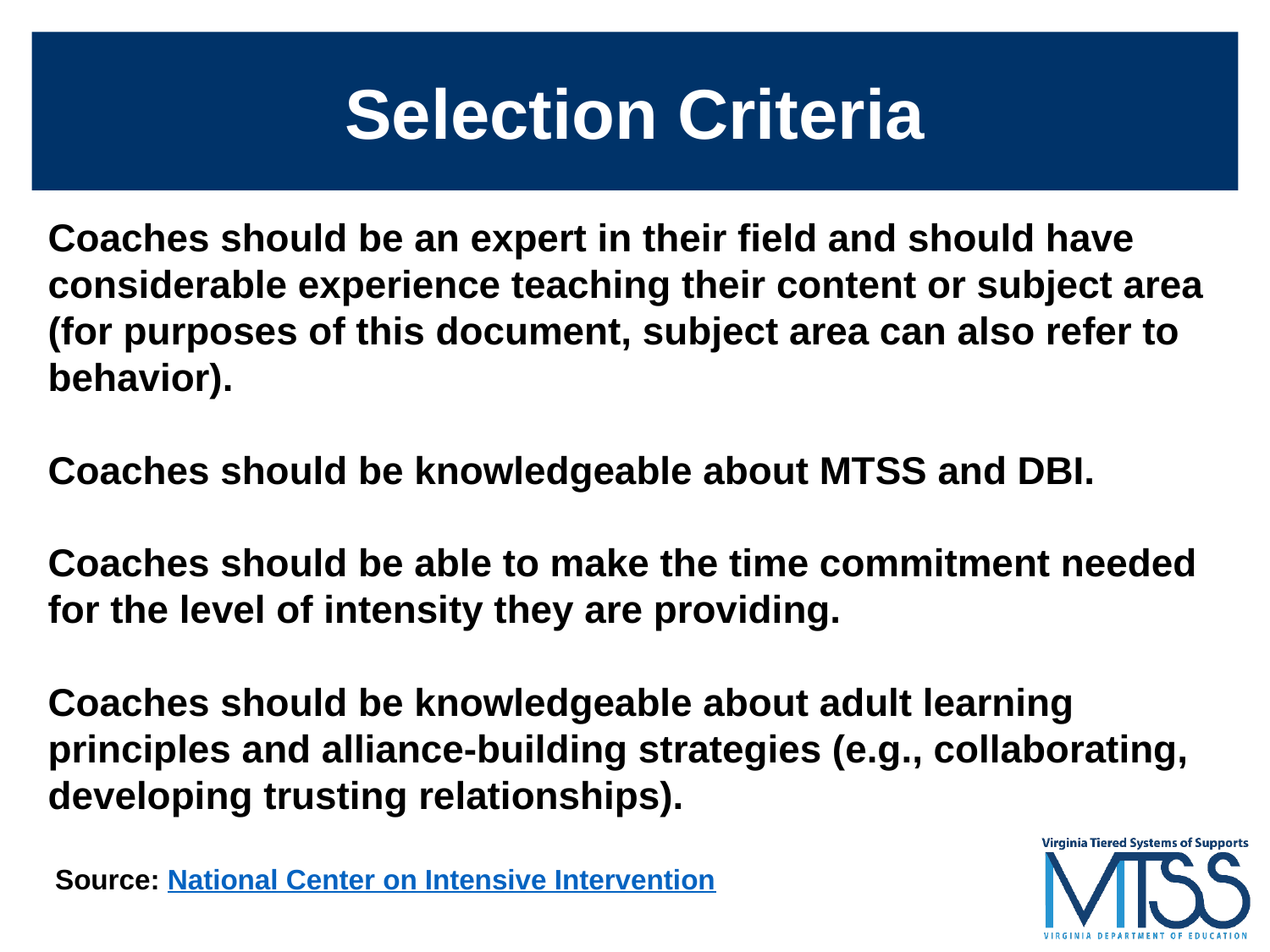

# Selection Criteria
Coaches should be an expert in their field and should have considerable experience teaching their content or subject area (for purposes of this document, subject area can also refer to behavior).

Coaches should be knowledgeable about MTSS and DBI.

Coaches should be able to make the time commitment needed for the level of intensity they are providing.

Coaches should be knowledgeable about adult learning principles and alliance-building strategies (e.g., collaborating, developing trusting relationships).
Knowledge and skills
Source: National Center on Intensive Intervention